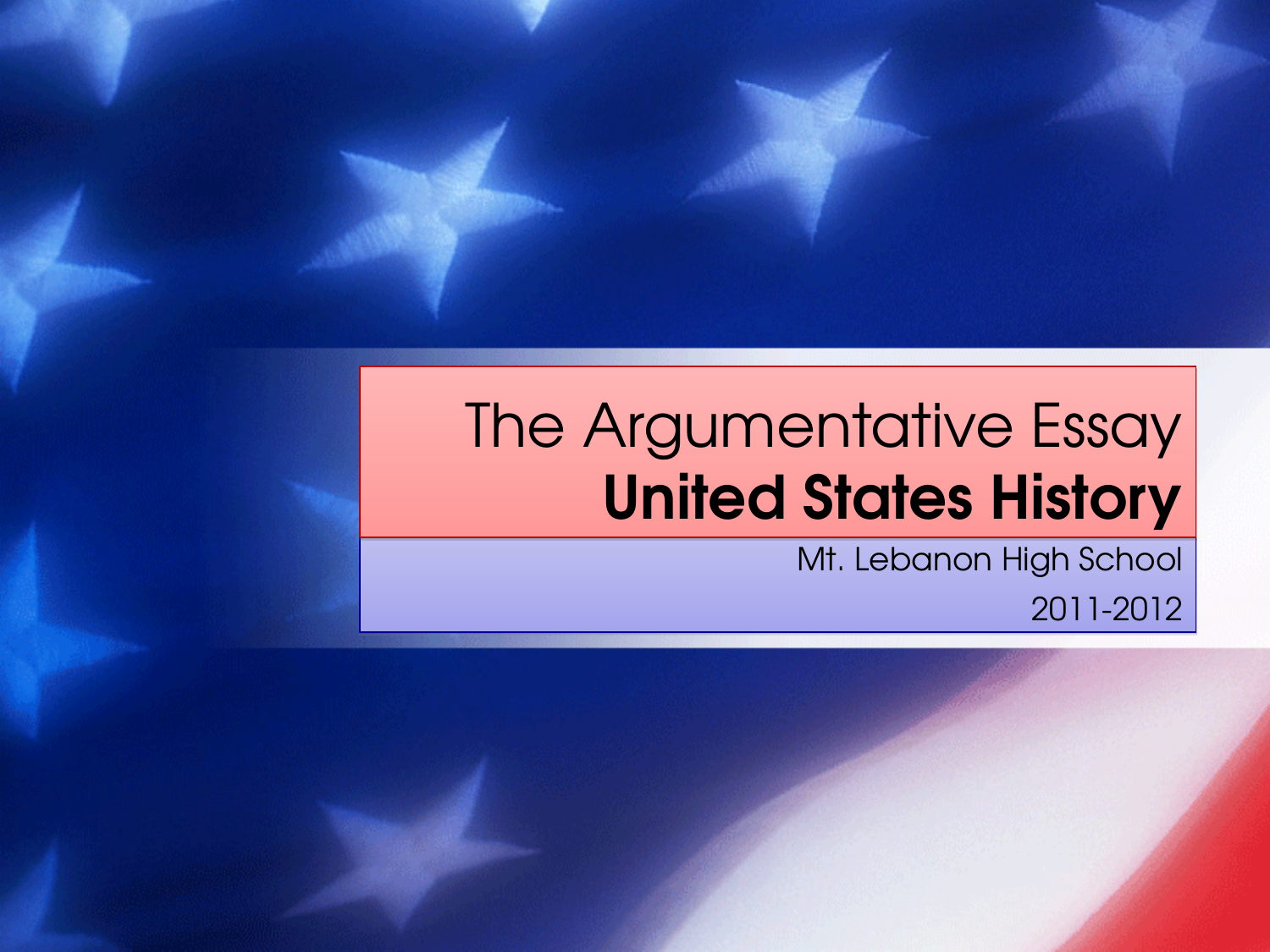

# The Argumentative Essay United States History
Mt. Lebanon High School
2011-2012